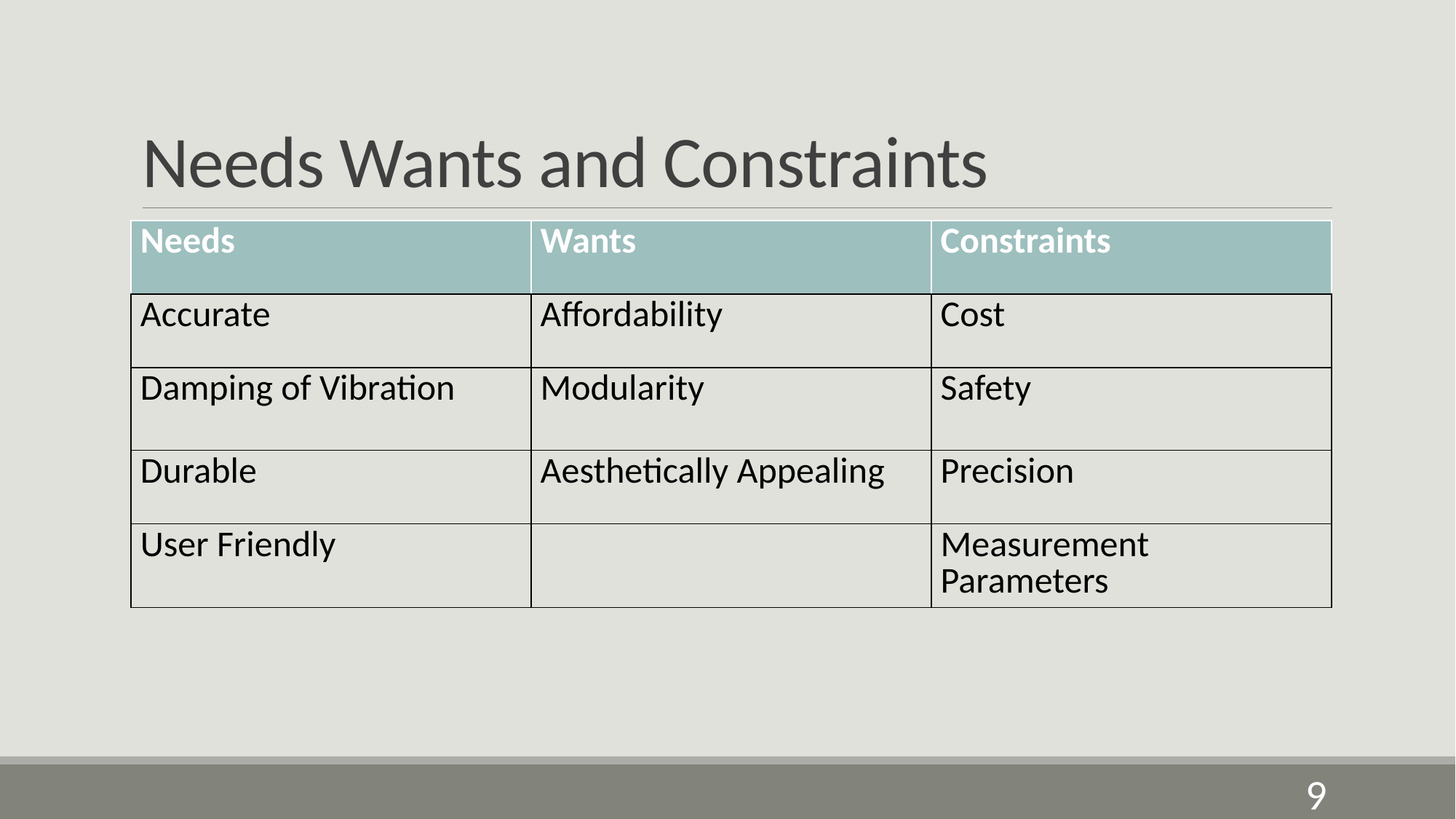

# Needs Wants and Constraints
| Needs | Wants | Constraints |
| --- | --- | --- |
| Accurate | Affordability | Cost |
| Damping of Vibration | Modularity | Safety |
| Durable | Aesthetically Appealing | Precision |
| User Friendly |  | Measurement Parameters |
9